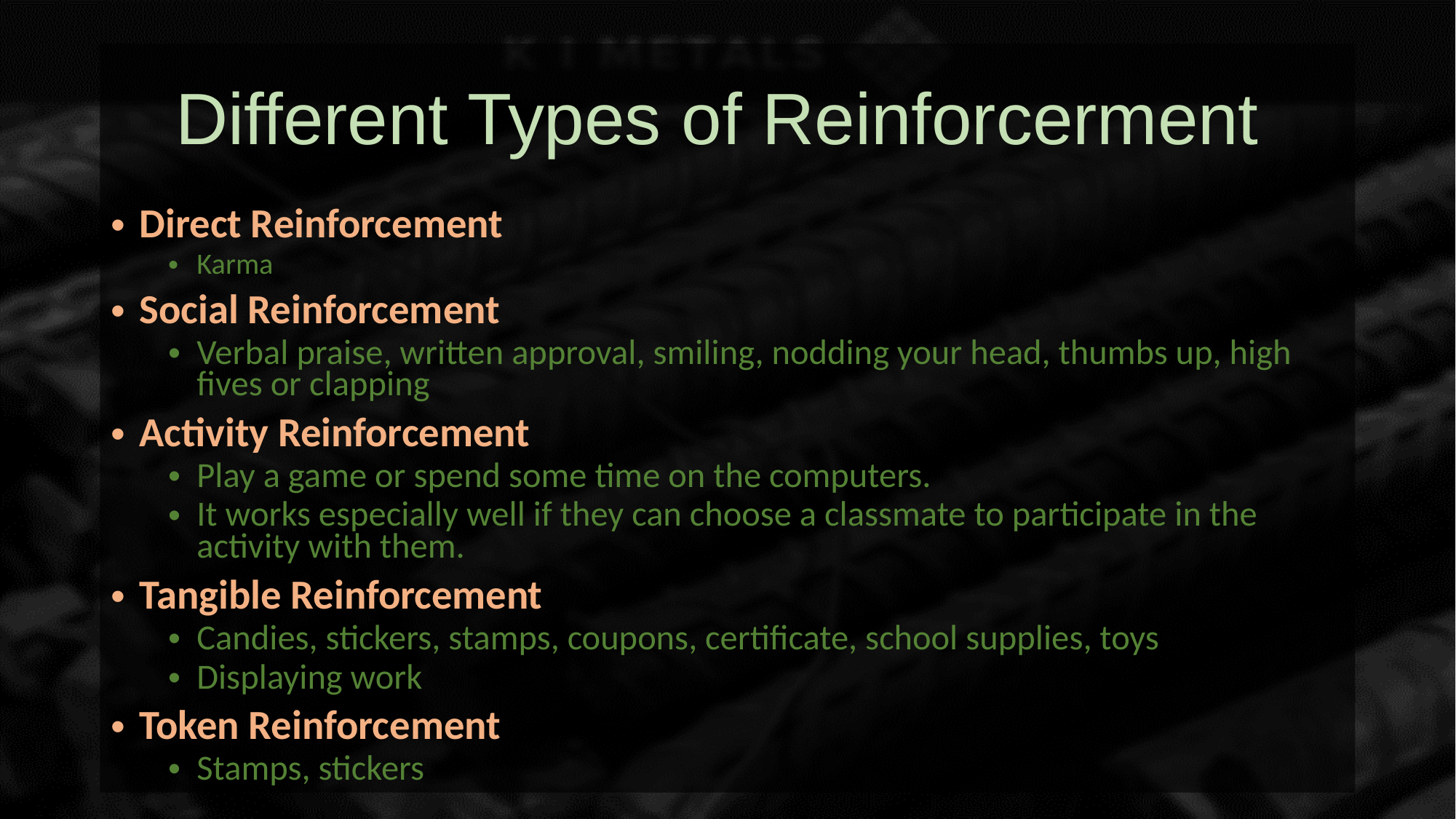

# Different Types of Reinforcerment
Direct Reinforcement
Karma
Social Reinforcement
Verbal praise, written approval, smiling, nodding your head, thumbs up, high fives or clapping
Activity Reinforcement
Play a game or spend some time on the computers.
It works especially well if they can choose a classmate to participate in the activity with them.
Tangible Reinforcement
Candies, stickers, stamps, coupons, certificate, school supplies, toys
Displaying work
Token Reinforcement
Stamps, stickers